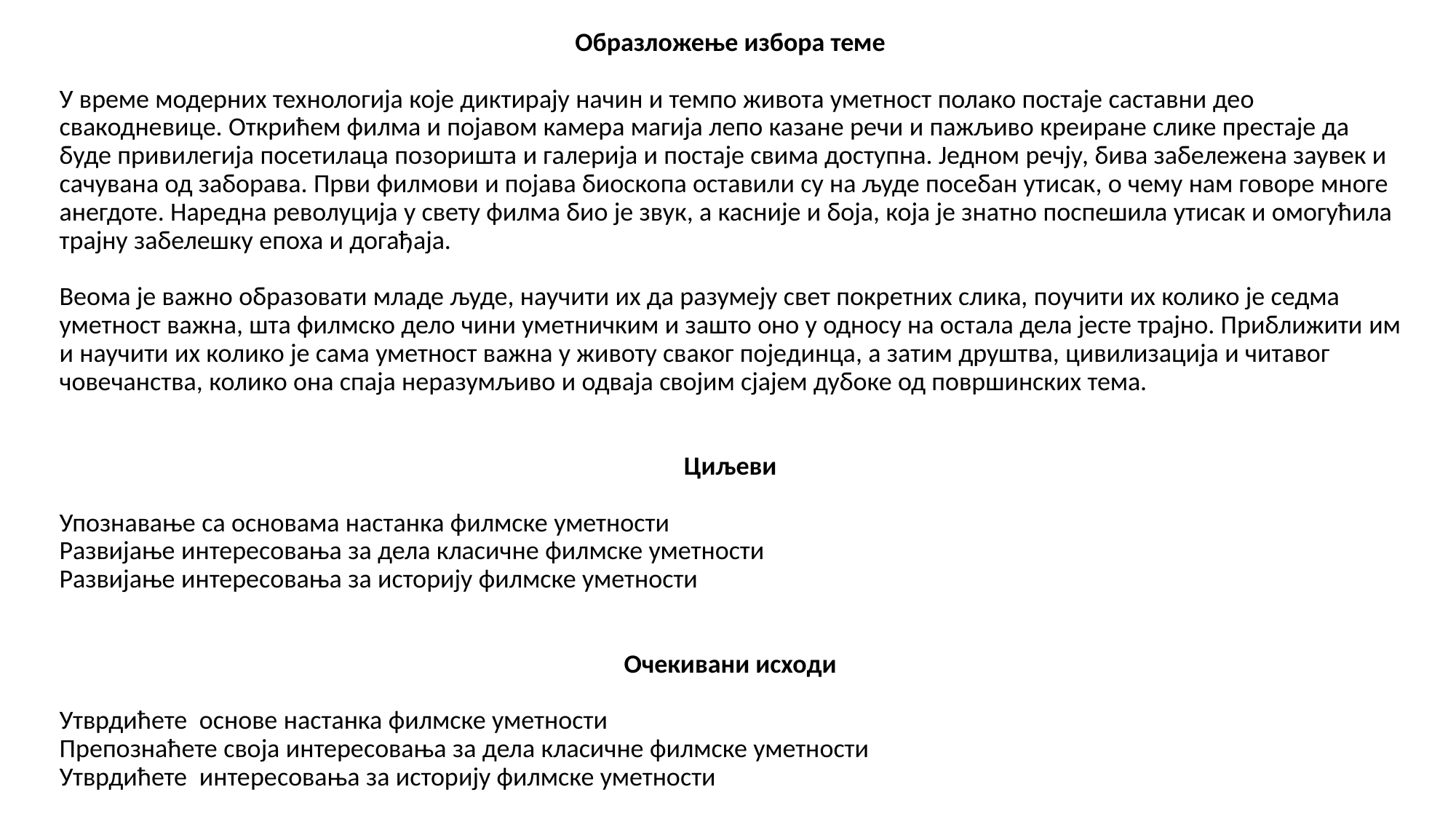

Образложење избора теме

У време модерних технологија које диктирају начин и темпо живота уметност полако постаје саставни део свакодневице. Открићем филма и појавом камера магија лепо казане речи и пажљиво креиране слике престаје да буде привилегија посетилаца позоришта и галерија и постаје свима доступна. Једном речју, бива забележена заувек и сачувана од заборава. Први филмови и појава биоскопа оставили су на људе посебан утисак, о чему нам говоре многе анегдоте. Наредна револуција у свету филма био је звук, а касније и боја, која је знатно поспешила утисак и омогућила трајну забелешку епоха и догађаја.

Веома је важно образовати младе људе, научити их да разумеју свет покретних слика, поучити их колико је седма уметност важна, шта филмско дело чини уметничким и зашто оно у односу на остала дела јесте трајно. Приближити им и научити их колико је сама уметност важна у животу сваког појединца, а затим друштва, цивилизација и читавог човечанства, колико она спаја неразумљиво и одваја својим сјајем дубоке од површинских тема.

Циљеви

Упознавање са основама настанка филмске уметности
Развијање интересовања за дела класичне филмске уметности
Развијање интересовања за историју филмске уметности

Очекивани исходи

Утврдићете  основе настанка филмске уметности
Препознаћете своја интересовања за дела класичне филмске уметности
Утврдићете  интересовања за историју филмске уметности